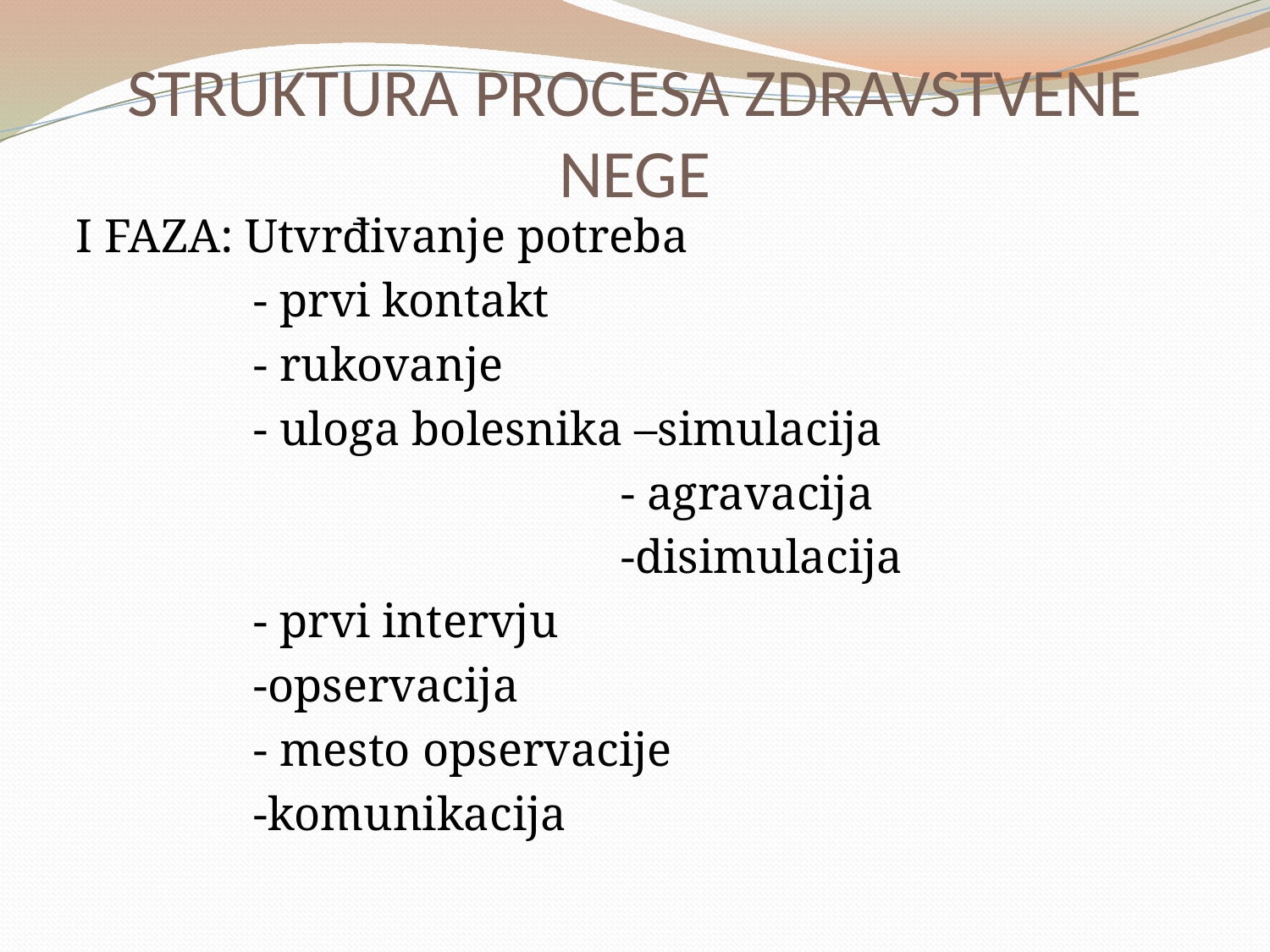

# STRUKTURA PROCESA ZDRAVSTVENE NEGE
I FAZA: Utvrđivanje potreba
               - prvi kontakt
               - rukovanje
               - uloga bolesnika –simulacija
                                              - agravacija
                                              -disimulacija
               - prvi intervju
               -opservacija
               - mesto opservacije
               -komunikacija